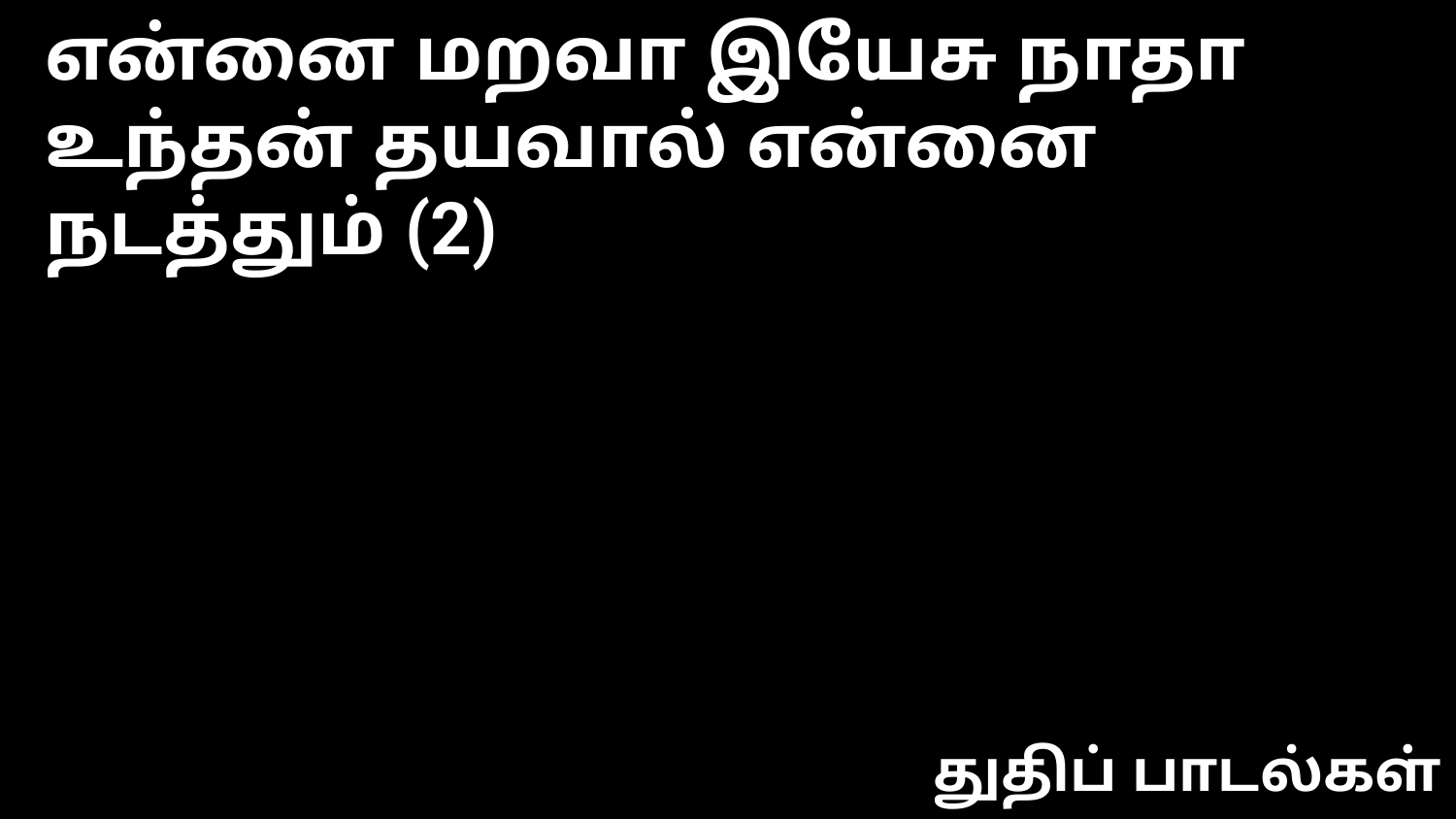

என்னை மறவா இயேசு நாதா
உந்தன் தயவால் என்னை நடத்தும் (2)

துதிப் பாடல்கள்